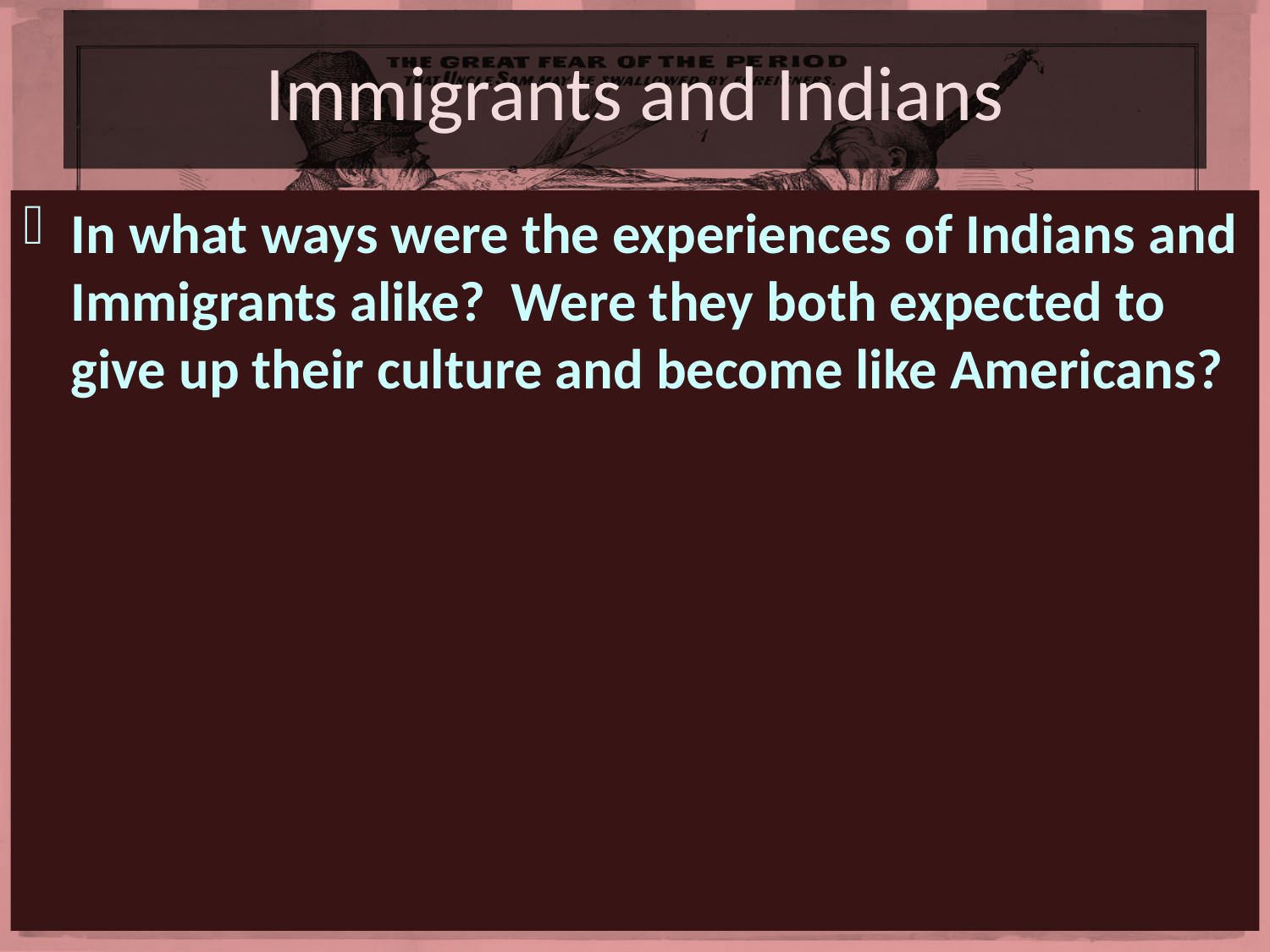

# Immigrants and Indians
In what ways were the experiences of Indians and Immigrants alike?  Were they both expected to give up their culture and become like Americans?